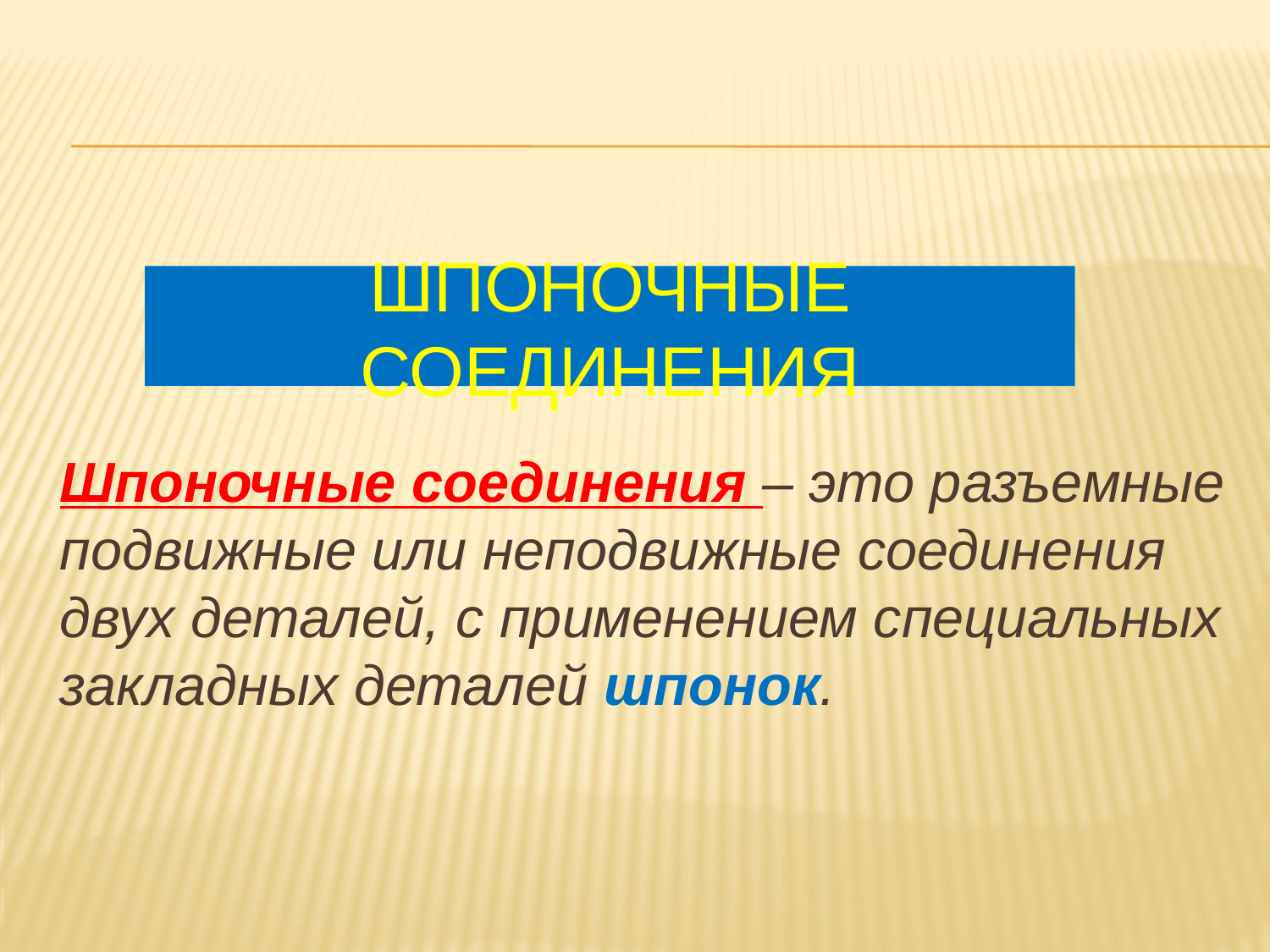

# Шпоночные соединения
Шпоночные соединения – это разъемные подвижные или неподвижные соединения двух деталей, с применением специальных закладных деталей шпонок.